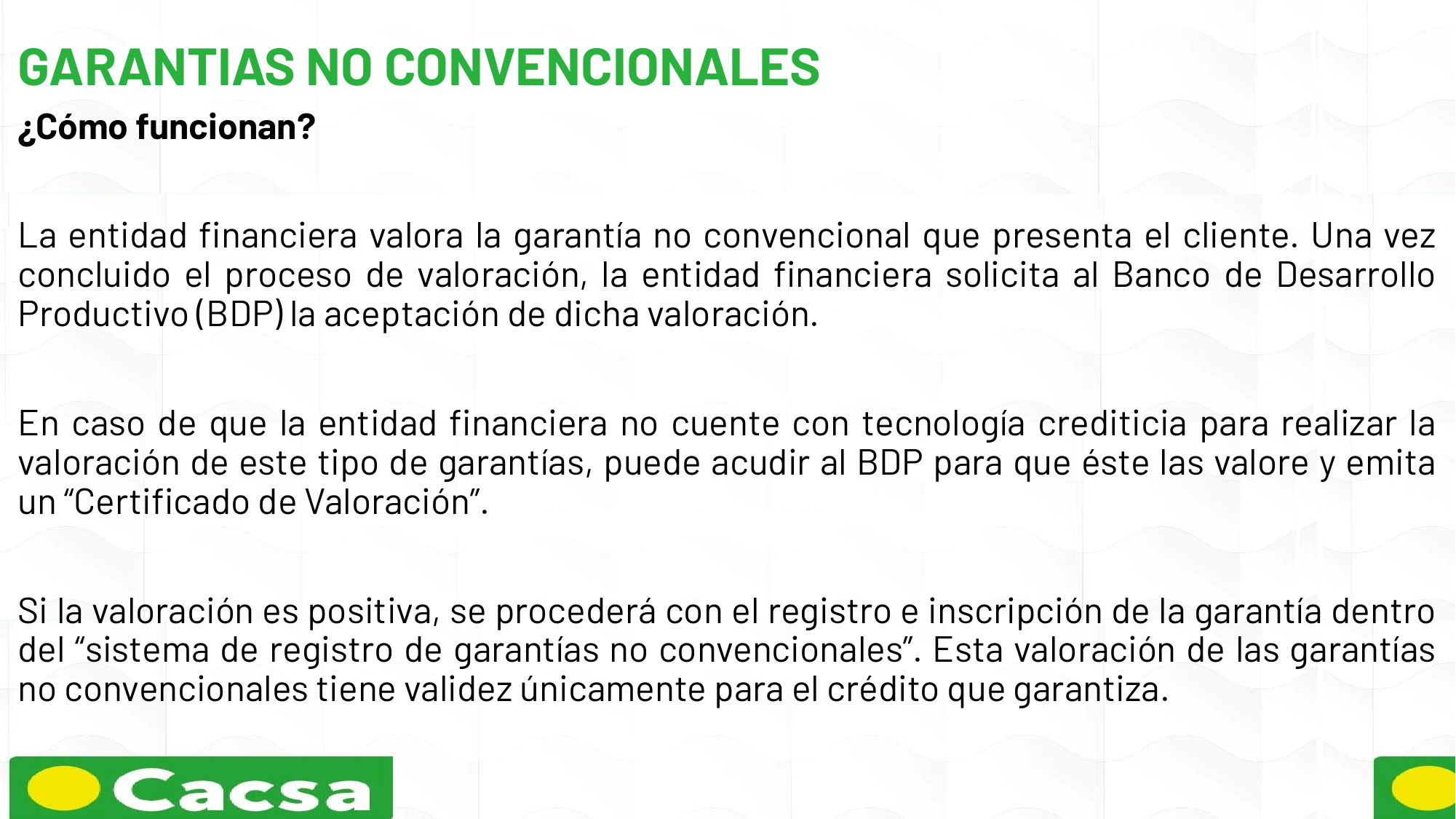

GARANTIAS NO CONVENCIONALES
¿Cómo funcionan?

La entidad financiera valora la garantía no convencional que presenta el cliente. Una vez concluido el proceso de valoración, la entidad financiera solicita al Banco de Desarrollo Productivo (BDP) la aceptación de dicha valoración.

En caso de que la entidad financiera no cuente con tecnología crediticia para realizar la valoración de este tipo de garantías, puede acudir al BDP para que éste las valore y emita un “Certificado de Valoración”.

Si la valoración es positiva, se procederá con el registro e inscripción de la garantía dentro del “sistema de registro de garantías no convencionales”. Esta valoración de las garantías no convencionales tiene validez únicamente para el crédito que garantiza.